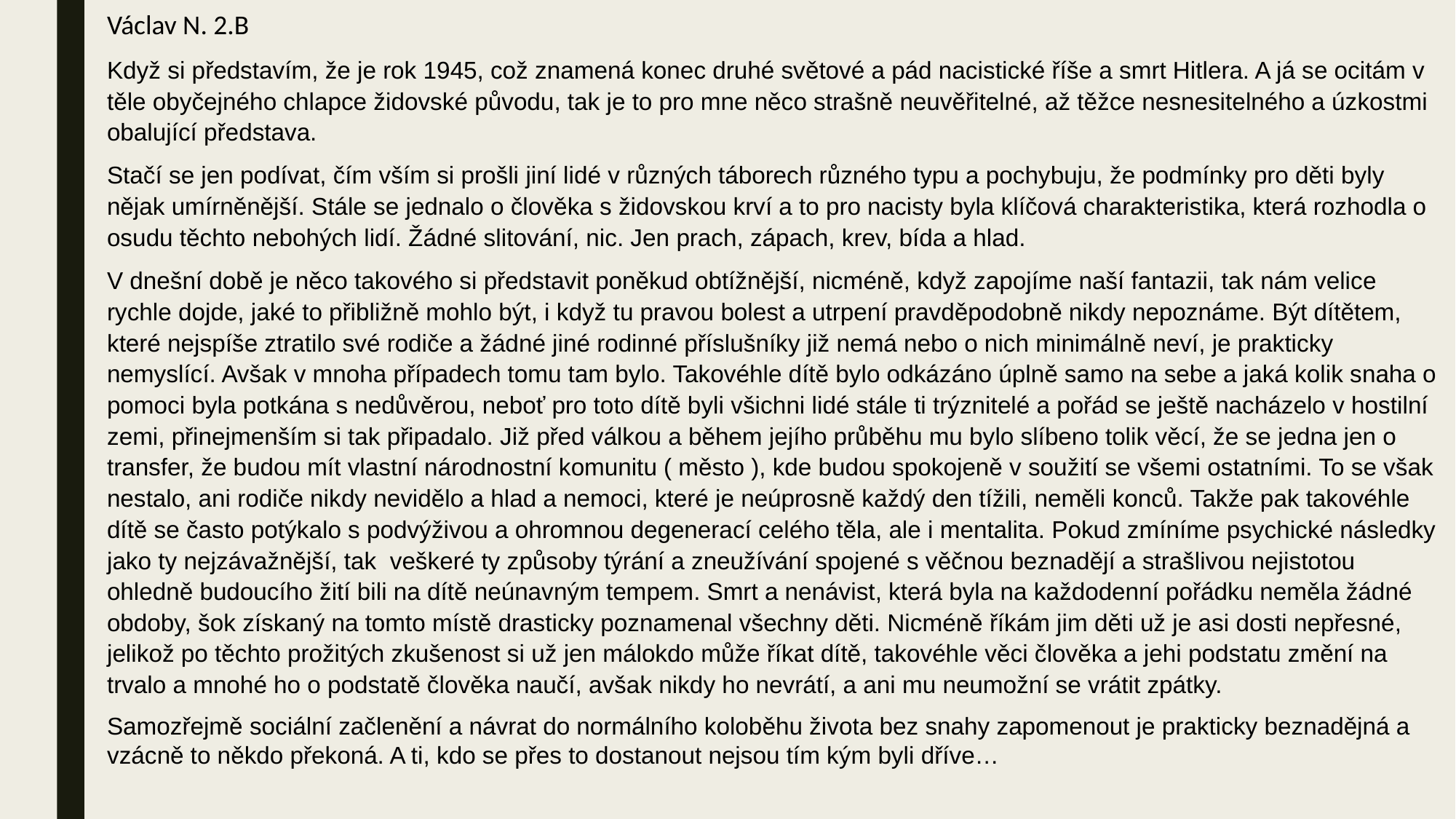

Václav N. 2.B
Když si představím, že je rok 1945, což znamená konec druhé světové a pád nacistické říše a smrt Hitlera. A já se ocitám v těle obyčejného chlapce židovské původu, tak je to pro mne něco strašně neuvěřitelné, až těžce nesnesitelného a úzkostmi obalující představa.
Stačí se jen podívat, čím vším si prošli jiní lidé v různých táborech různého typu a pochybuju, že podmínky pro děti byly nějak umírněnější. Stále se jednalo o člověka s židovskou krví a to pro nacisty byla klíčová charakteristika, která rozhodla o osudu těchto nebohých lidí. Žádné slitování, nic. Jen prach, zápach, krev, bída a hlad.
V dnešní době je něco takového si představit poněkud obtížnější, nicméně, když zapojíme naší fantazii, tak nám velice rychle dojde, jaké to přibližně mohlo být, i když tu pravou bolest a utrpení pravděpodobně nikdy nepoznáme. Být dítětem, které nejspíše ztratilo své rodiče a žádné jiné rodinné příslušníky již nemá nebo o nich minimálně neví, je prakticky nemyslící. Avšak v mnoha případech tomu tam bylo. Takovéhle dítě bylo odkázáno úplně samo na sebe a jaká kolik snaha o pomoci byla potkána s nedůvěrou, neboť pro toto dítě byli všichni lidé stále ti trýznitelé a pořád se ještě nacházelo v hostilní zemi, přinejmenším si tak připadalo. Již před válkou a během jejího průběhu mu bylo slíbeno tolik věcí, že se jedna jen o transfer, že budou mít vlastní národnostní komunitu ( město ), kde budou spokojeně v soužití se všemi ostatními. To se však nestalo, ani rodiče nikdy nevidělo a hlad a nemoci, které je neúprosně každý den tížili, neměli konců. Takže pak takovéhle dítě se často potýkalo s podvýživou a ohromnou degenerací celého těla, ale i mentalita. Pokud zmíníme psychické následky jako ty nejzávažnější, tak  veškeré ty způsoby týrání a zneužívání spojené s věčnou beznadějí a strašlivou nejistotou ohledně budoucího žití bili na dítě neúnavným tempem. Smrt a nenávist, která byla na každodenní pořádku neměla žádné obdoby, šok získaný na tomto místě drasticky poznamenal všechny děti. Nicméně říkám jim děti už je asi dosti nepřesné, jelikož po těchto prožitých zkušenost si už jen málokdo může říkat dítě, takovéhle věci člověka a jehi podstatu změní na trvalo a mnohé ho o podstatě člověka naučí, avšak nikdy ho nevrátí, a ani mu neumožní se vrátit zpátky.
Samozřejmě sociální začlenění a návrat do normálního koloběhu života bez snahy zapomenout je prakticky beznadějná a vzácně to někdo překoná. A ti, kdo se přes to dostanout nejsou tím kým byli dříve…